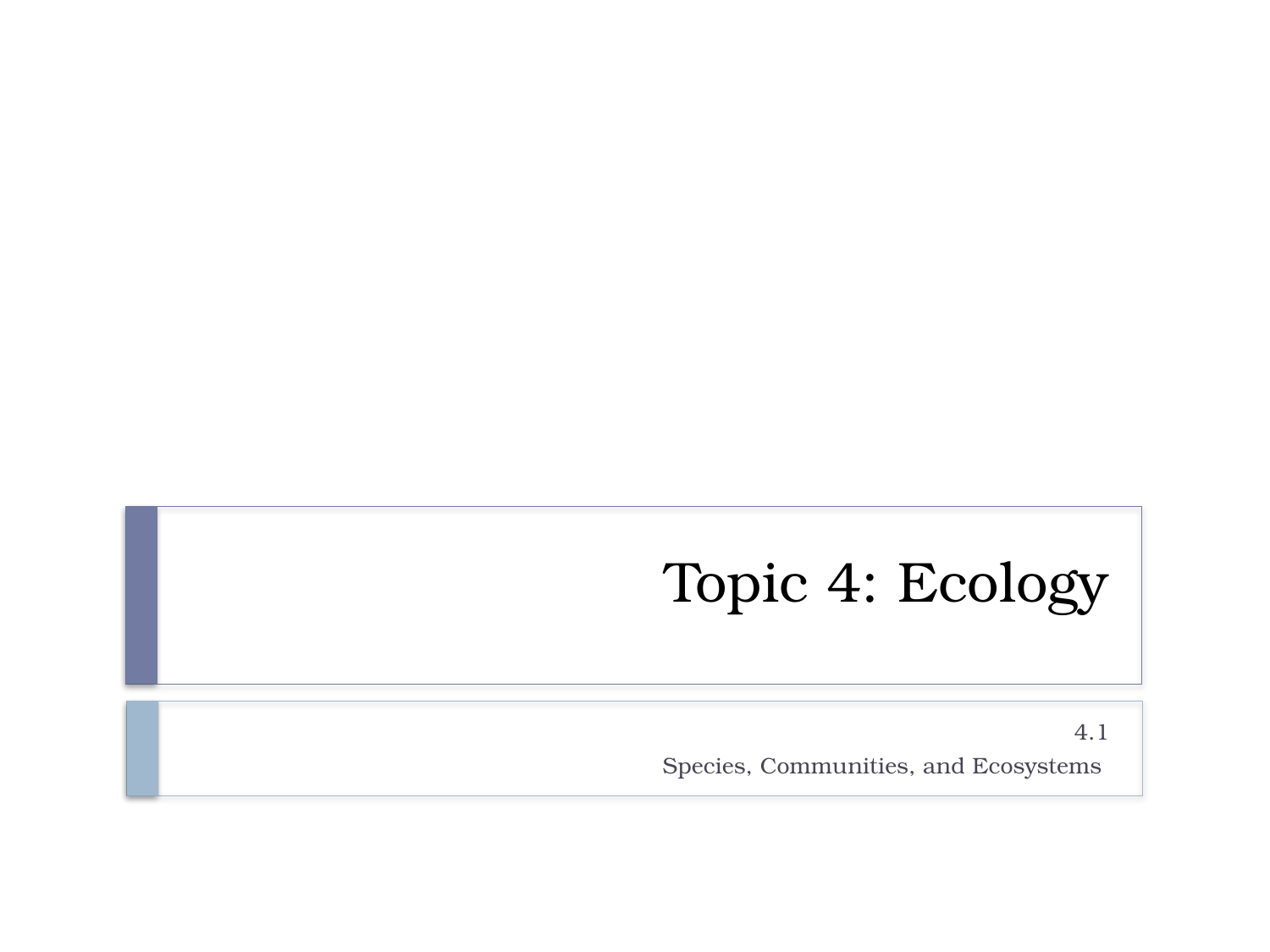

# Topic 4: Ecology
4.1
Species, Communities, and Ecosystems